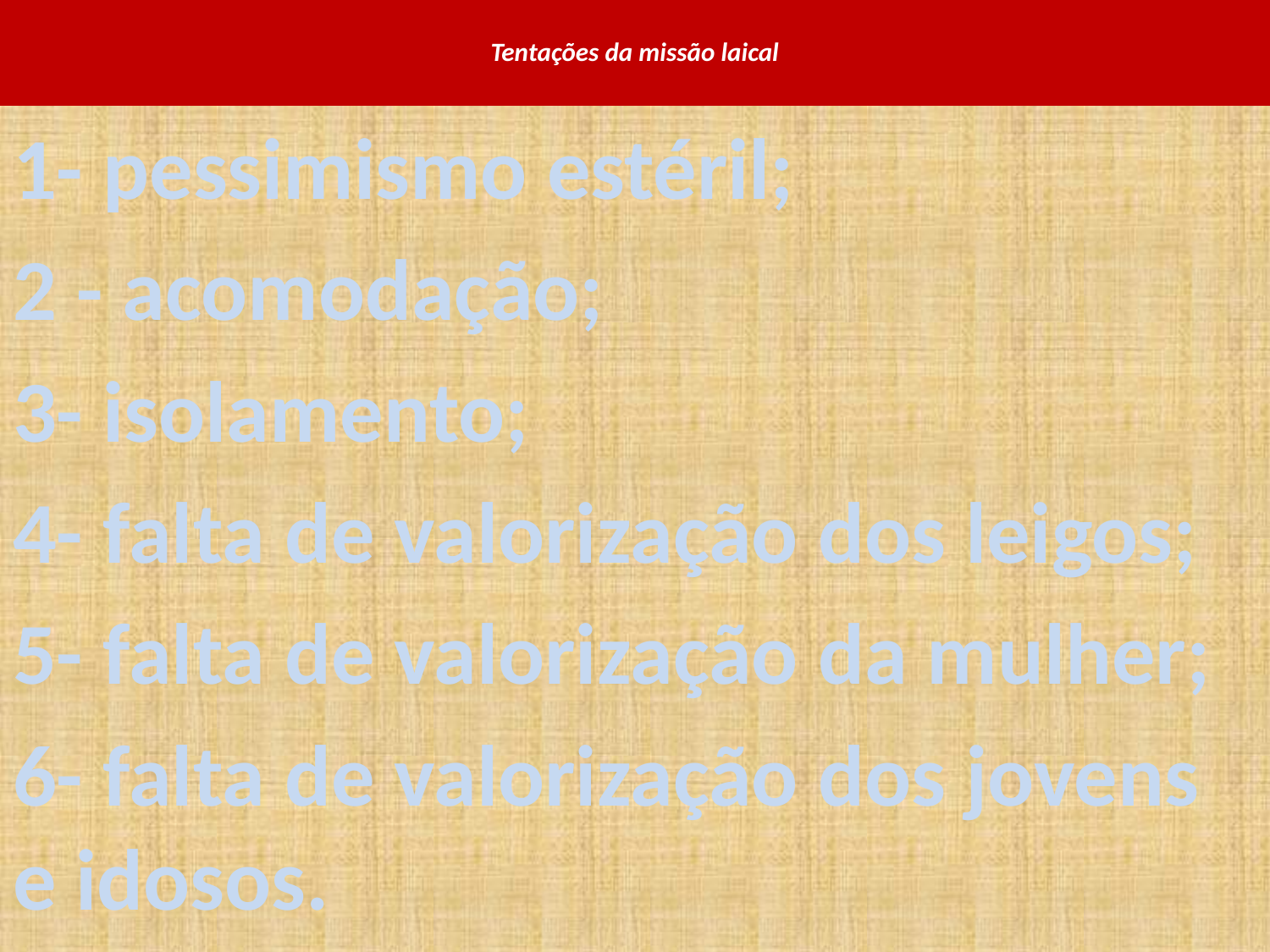

# Tentações da missão laical
1- pessimismo estéril;
2 - acomodação;
3- isolamento;
4- falta de valorização dos leigos;
5- falta de valorização da mulher;
6- falta de valorização dos jovens e idosos.